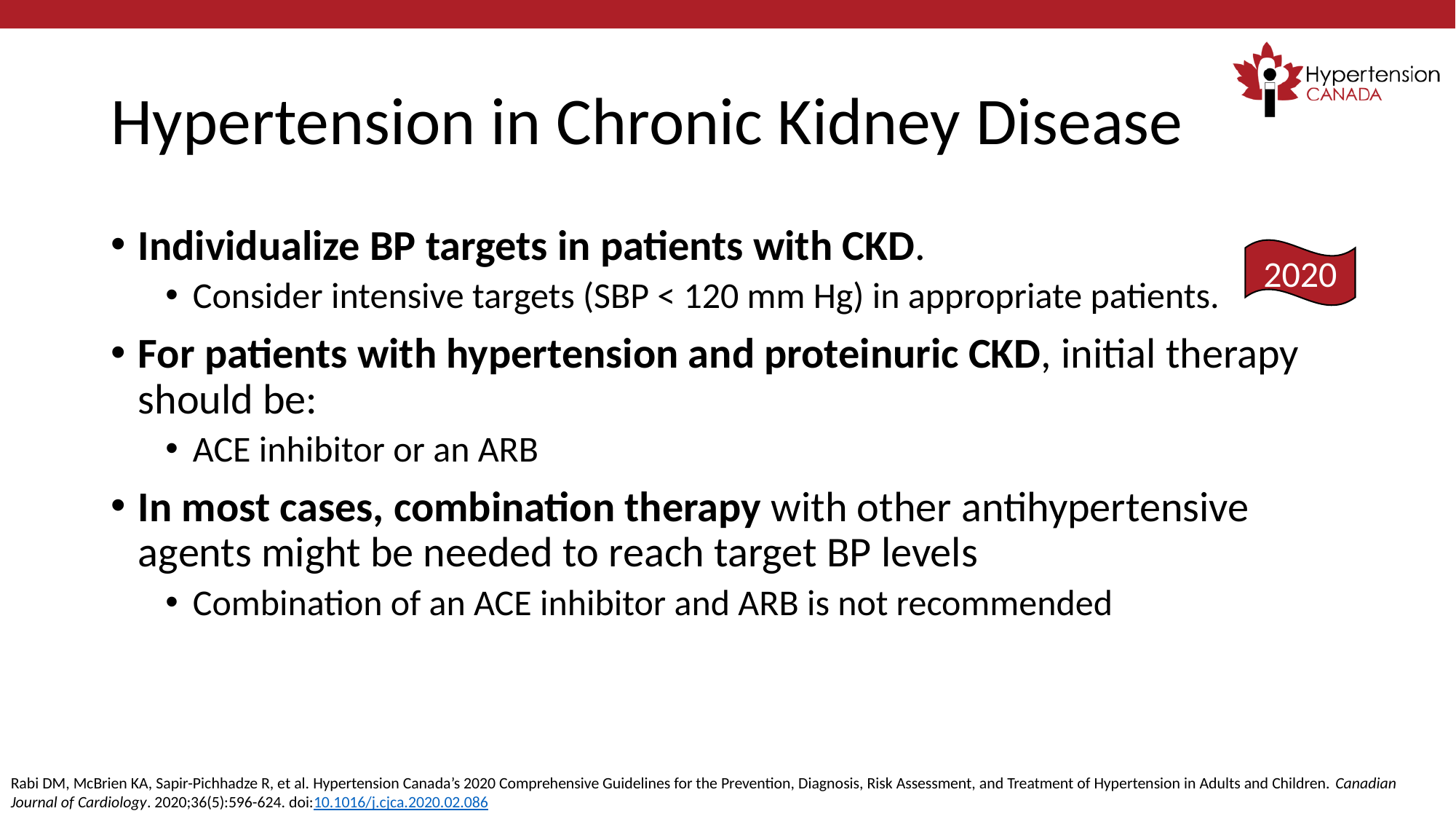

# Hypertension in Chronic Kidney Disease
Individualize BP targets in patients with CKD.
Consider intensive targets (SBP < 120 mm Hg) in appropriate patients.
For patients with hypertension and proteinuric CKD, initial therapy should be:
ACE inhibitor or an ARB
In most cases, combination therapy with other antihypertensive agents might be needed to reach target BP levels
Combination of an ACE inhibitor and ARB is not recommended
2020
Rabi DM, McBrien KA, Sapir-Pichhadze R, et al. Hypertension Canada’s 2020 Comprehensive Guidelines for the Prevention, Diagnosis, Risk Assessment, and Treatment of Hypertension in Adults and Children. Canadian Journal of Cardiology. 2020;36(5):596-624. doi:10.1016/j.cjca.2020.02.086